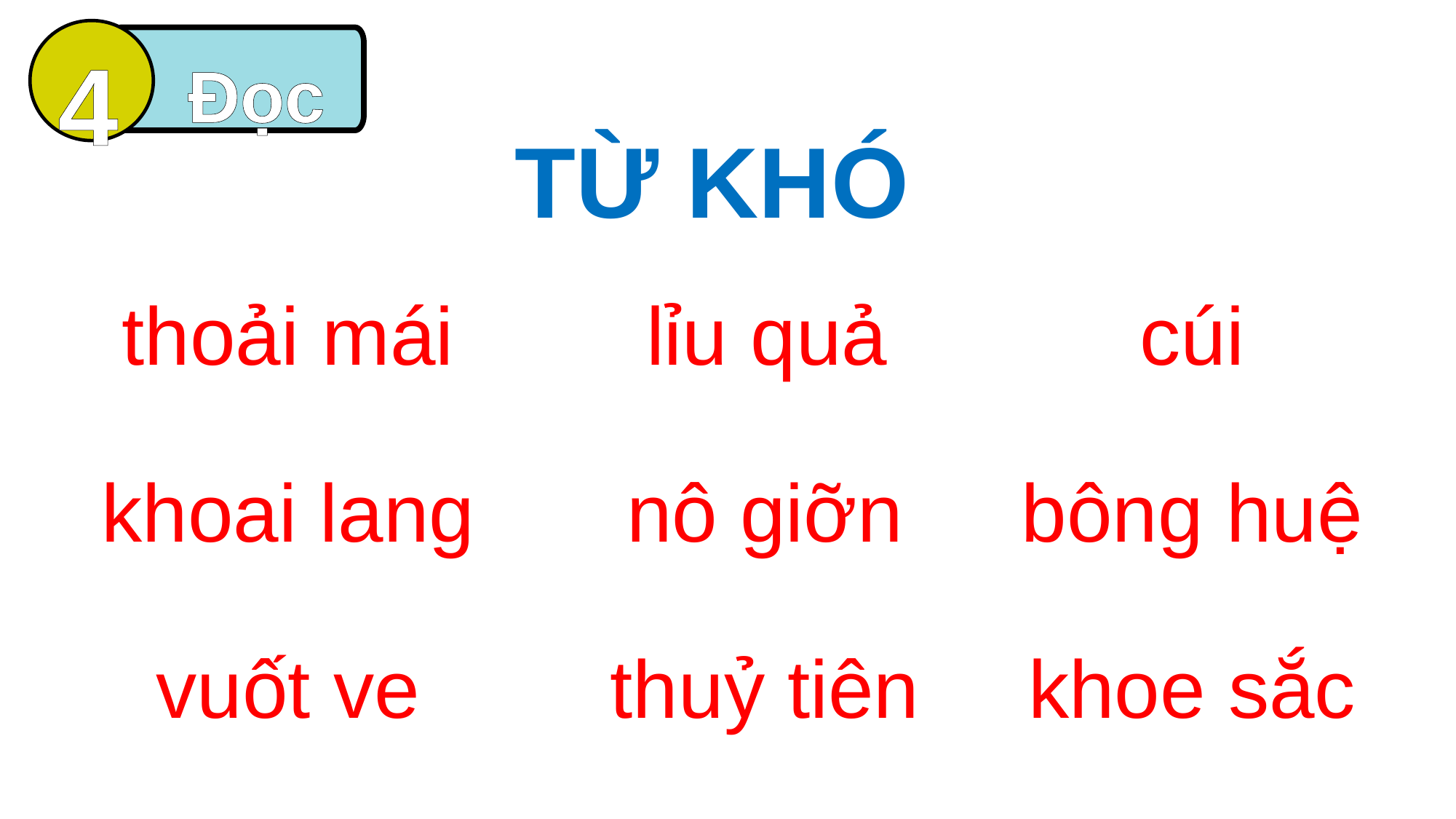

4

Đọc

TỪ KHÓ
thoải mái
lỉu quả
cúi
khoai lang
nô giỡn
bông huệ
vuốt ve
thuỷ tiên
khoe sắc